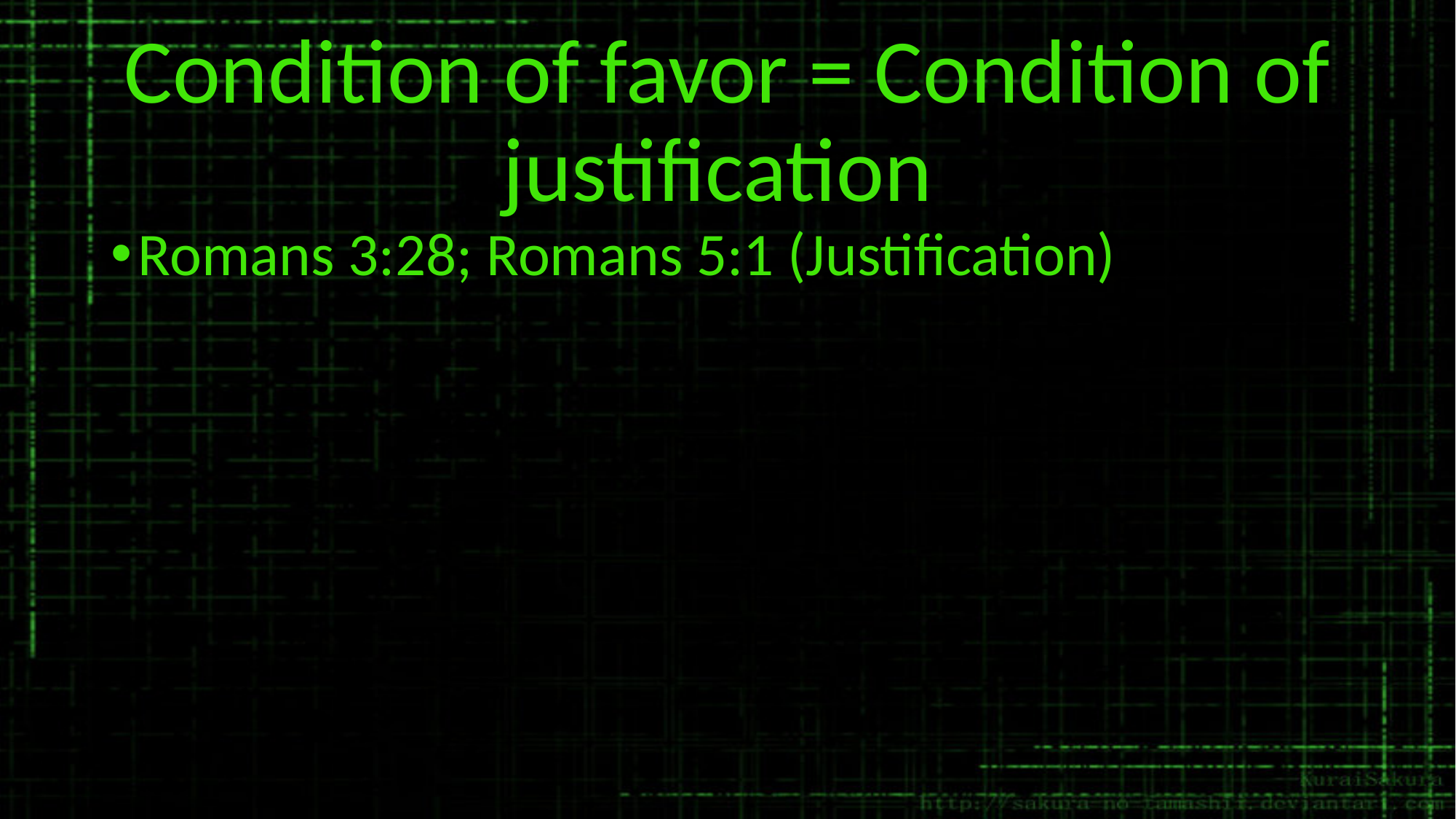

# Condition of favor = Condition of justification
Romans 3:28; Romans 5:1 (Justification)